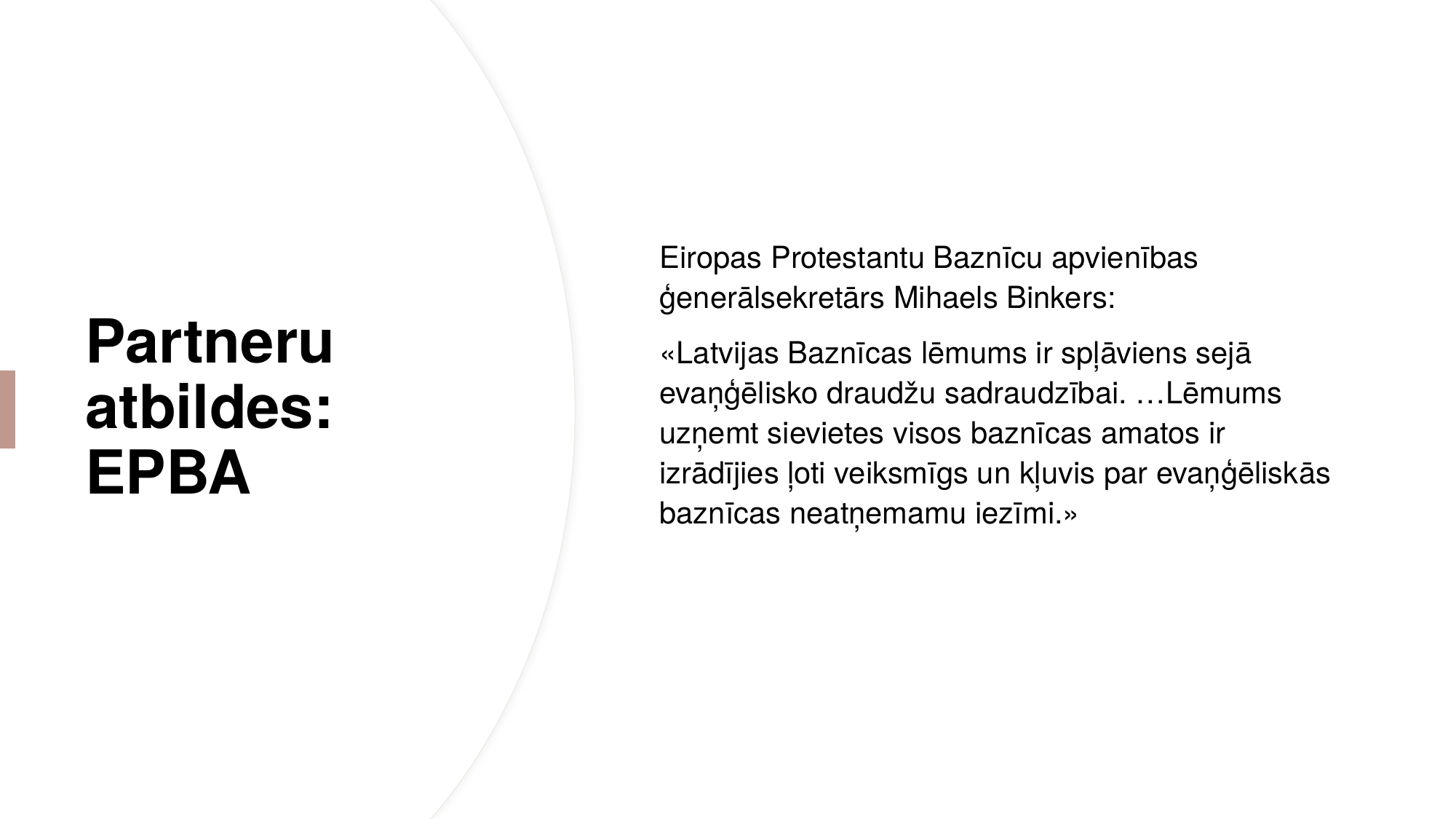

Eiropas Protestantu Baznīcu apvienības ģenerālsekretārs Mihaels Binkers:
«Latvijas Baznīcas lēmums ir spļāviens sejā evaņģēlisko draudžu sadraudzībai. …Lēmums uzņemt sievietes visos baznīcas amatos ir izrādījies ļoti veiksmīgs un kļuvis par evaņģēliskās baznīcas neatņemamu iezīmi.»

# Partneru atbildes: EPBA